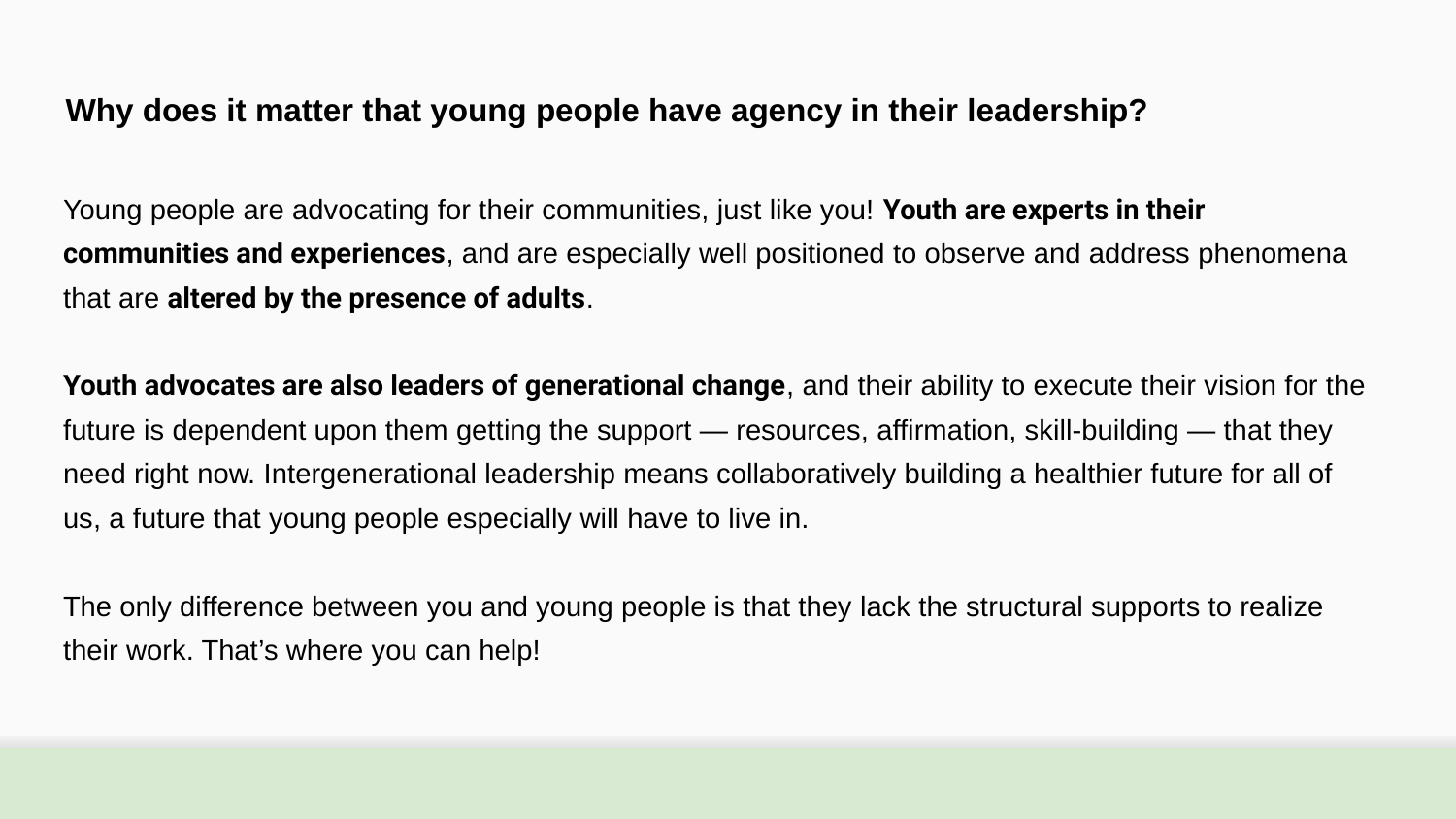

Why does it matter that young people have agency in their leadership?
Young people are advocating for their communities, just like you! Youth are experts in their communities and experiences, and are especially well positioned to observe and address phenomena that are altered by the presence of adults.

Youth advocates are also leaders of generational change, and their ability to execute their vision for the future is dependent upon them getting the support — resources, affirmation, skill-building — that they need right now. Intergenerational leadership means collaboratively building a healthier future for all of us, a future that young people especially will have to live in.

The only difference between you and young people is that they lack the structural supports to realize their work. That’s where you can help!